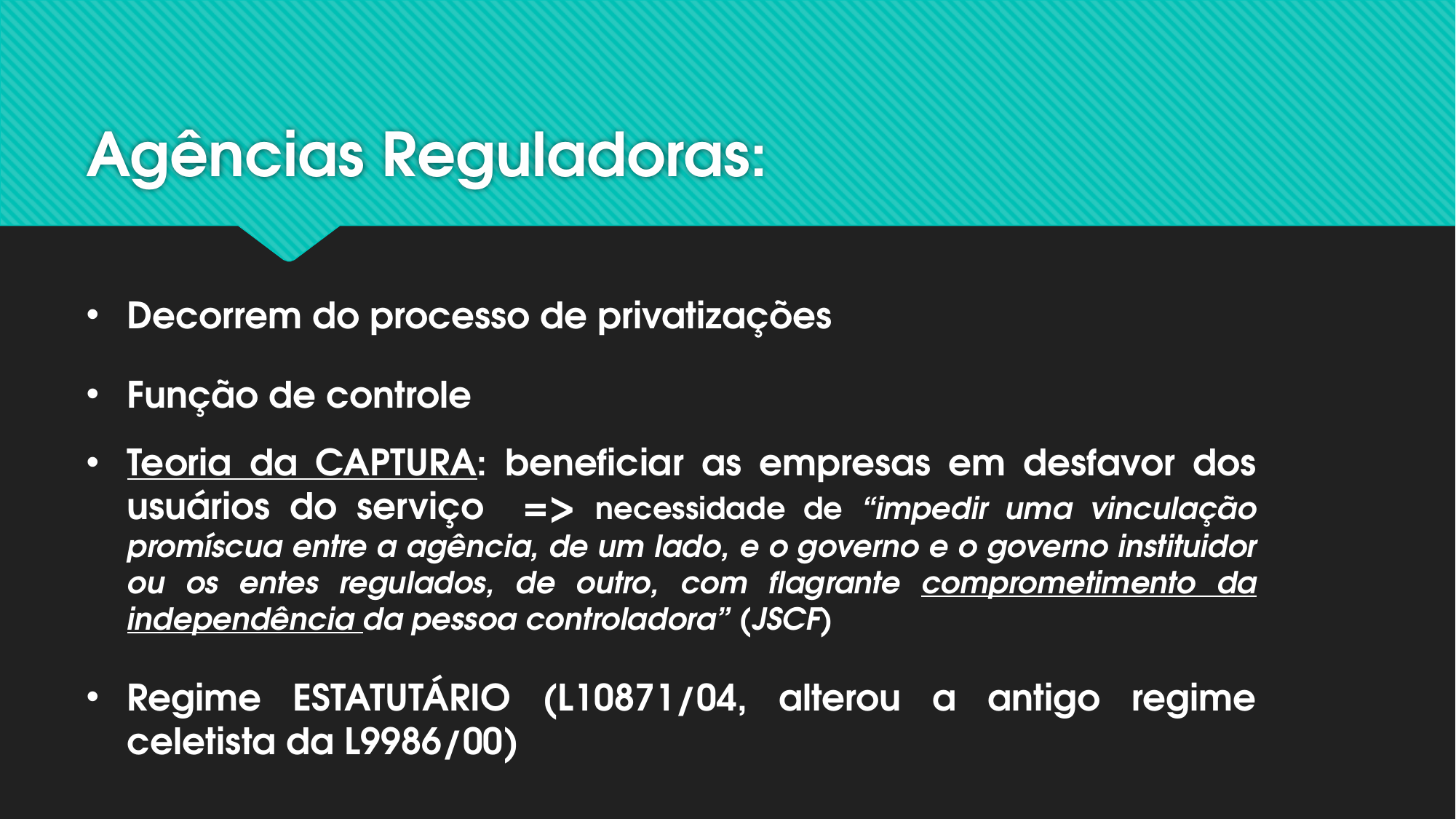

# Agências Reguladoras:
Decorrem do processo de privatizações
Função de controle
Teoria da CAPTURA: beneficiar as empresas em desfavor dos usuários do serviço  => necessidade de “impedir uma vinculação promíscua entre a agência, de um lado, e o governo e o governo instituidor ou os entes regulados, de outro, com flagrante comprometimento da independência da pessoa controladora” (JSCF)
Regime ESTATUTÁRIO (L10871/04, alterou a antigo regime celetista da L9986/00)